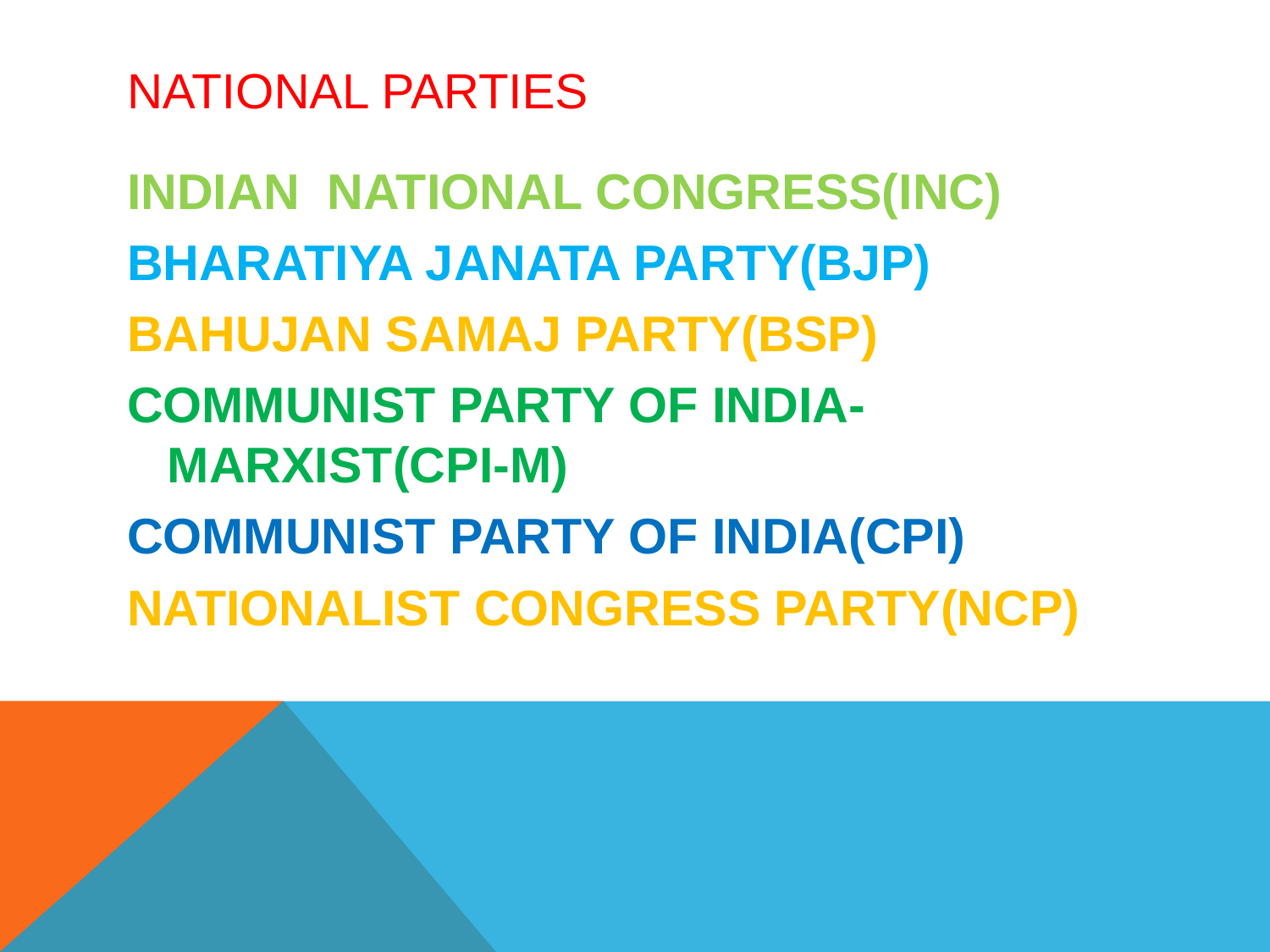

# NATIONAL PARTIES
INDIAN  NATIONAL CONGRESS(INC)
BHARATIYA JANATA PARTY(BJP)
BAHUJAN SAMAJ PARTY(BSP)
COMMUNIST PARTY OF INDIA-MARXIST(CPI-M)
COMMUNIST PARTY OF INDIA(CPI)
NATIONALIST CONGRESS PARTY(NCP)